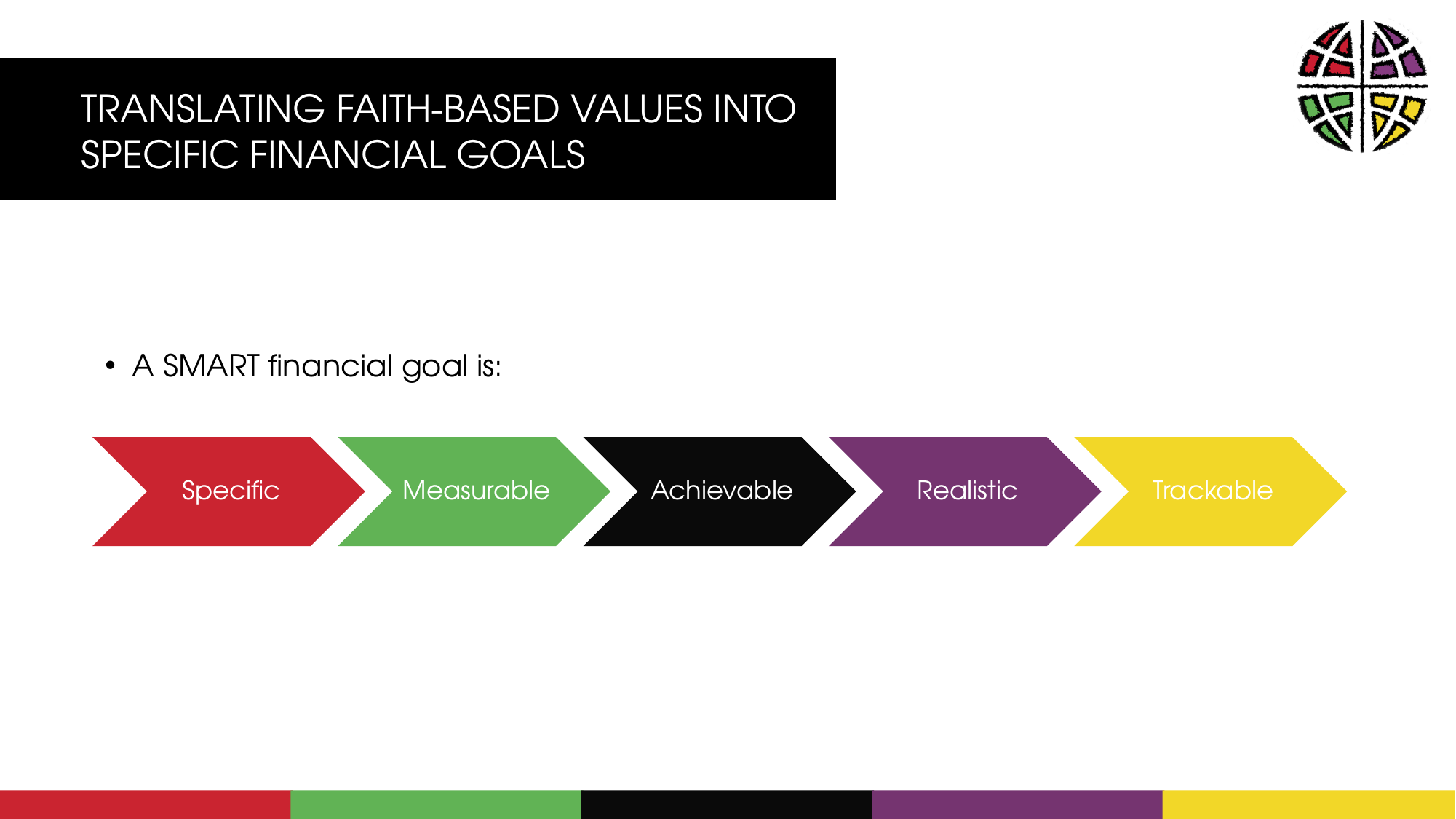

TRANSLATING FAITH-BASED VALUES INTO SPECIFIC FINANCIAL GOALS

A SMART financial goal is:
Specific
Measurable
Achievable
Realistic
Trackable